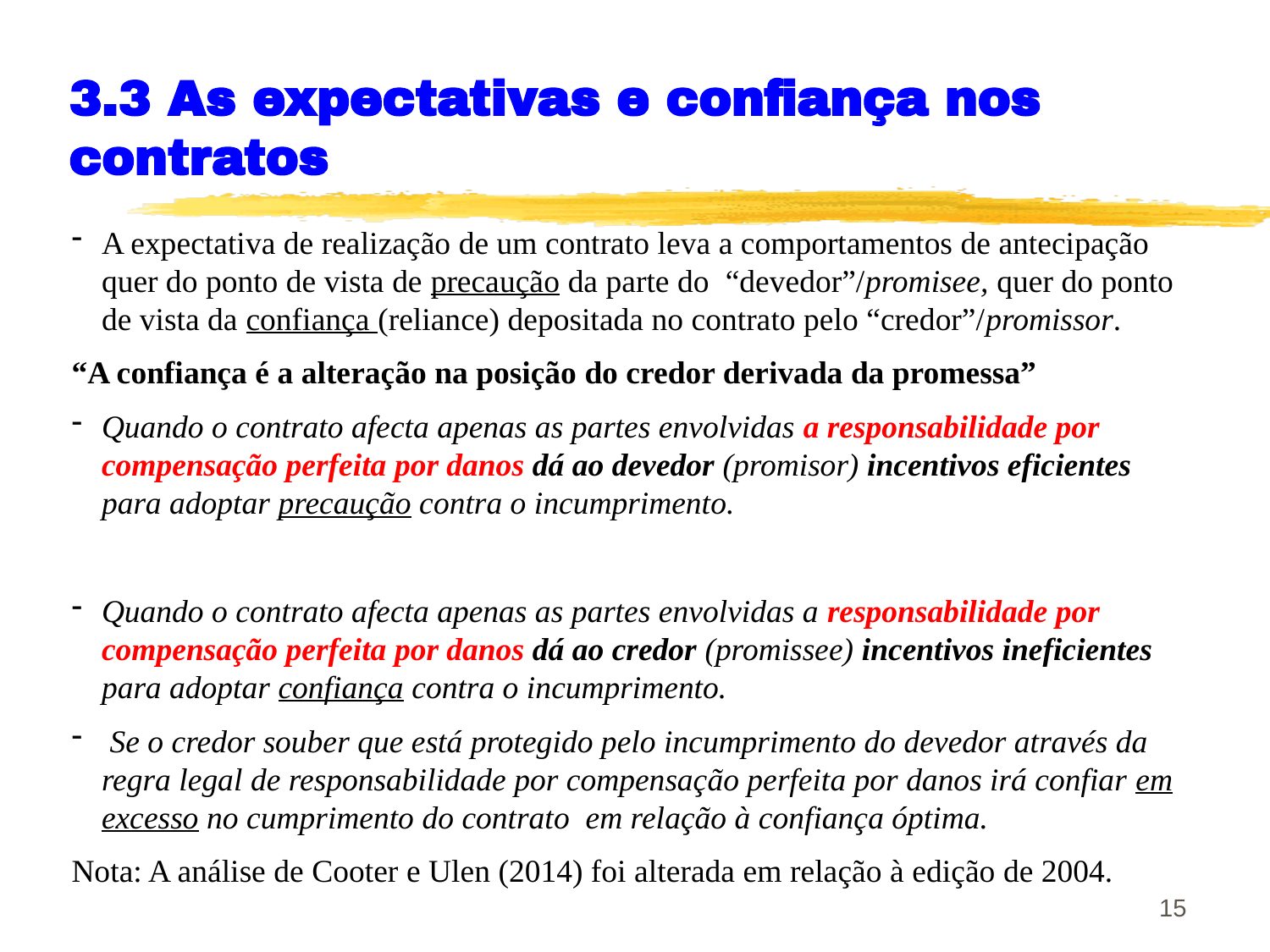

# 3.3 As expectativas e confiança nos contratos
A expectativa de realização de um contrato leva a comportamentos de antecipação quer do ponto de vista de precaução da parte do  “devedor”/promisee, quer do ponto de vista da confiança (reliance) depositada no contrato pelo “credor”/promissor.
“A confiança é a alteração na posição do credor derivada da promessa”
Quando o contrato afecta apenas as partes envolvidas a responsabilidade por compensação perfeita por danos dá ao devedor (promisor) incentivos eficientes para adoptar precaução contra o incumprimento.

Quando o contrato afecta apenas as partes envolvidas a responsabilidade por compensação perfeita por danos dá ao credor (promissee) incentivos ineficientes para adoptar confiança contra o incumprimento.
 Se o credor souber que está protegido pelo incumprimento do devedor através da regra legal de responsabilidade por compensação perfeita por danos irá confiar em excesso no cumprimento do contrato  em relação à confiança óptima.
Nota: A análise de Cooter e Ulen (2014) foi alterada em relação à edição de 2004.

15